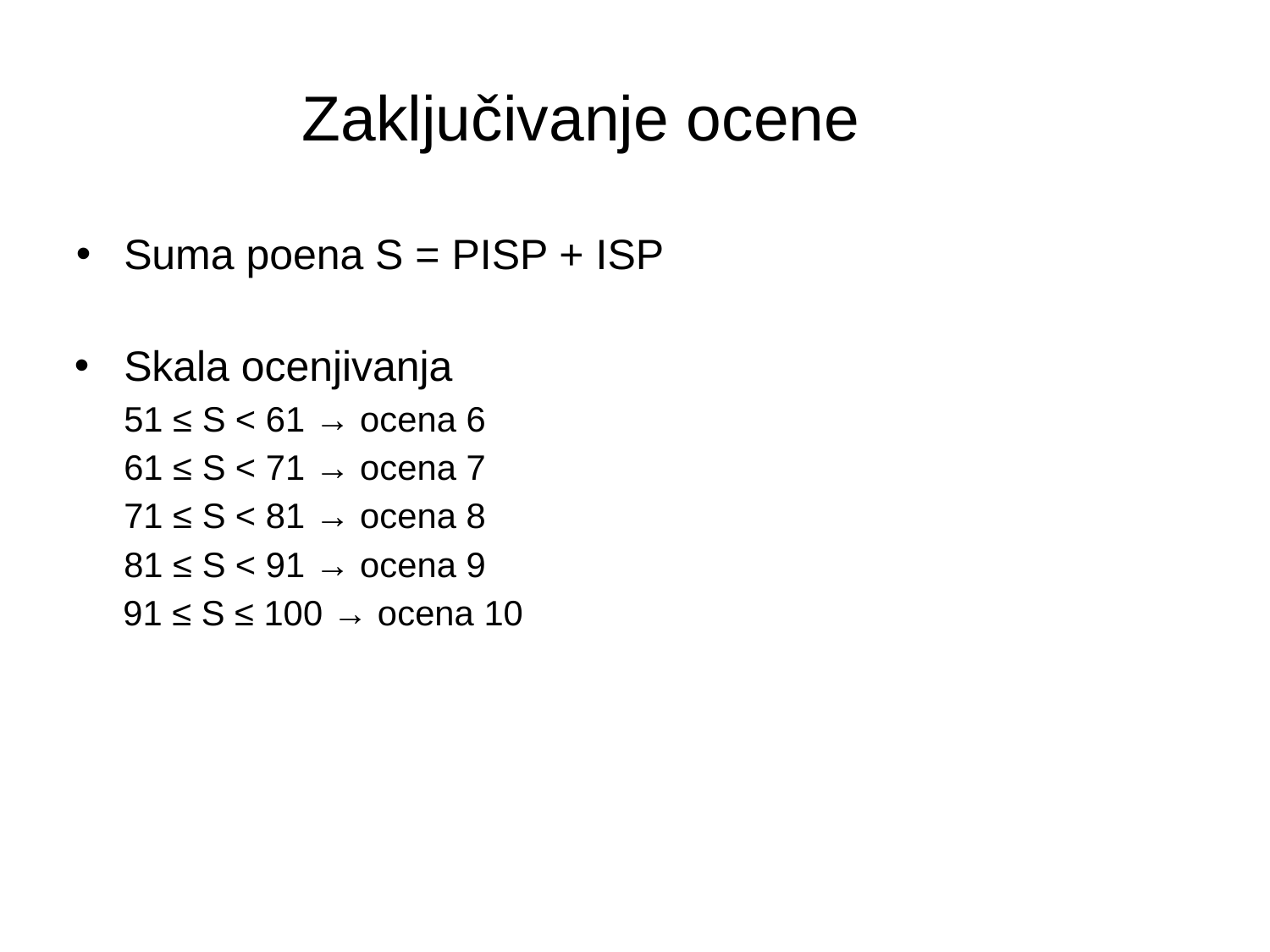

# Zaključivanje ocene
Suma poena S = PISP + ISP

Skala ocenjivanja  51 ≤ S < 61 → ocena 6  61 ≤ S < 71 → ocena 7  71 ≤ S < 81 → ocena 8  81 ≤ S < 91 → ocena 9
     91 ≤ S ≤ 100 → ocena 10